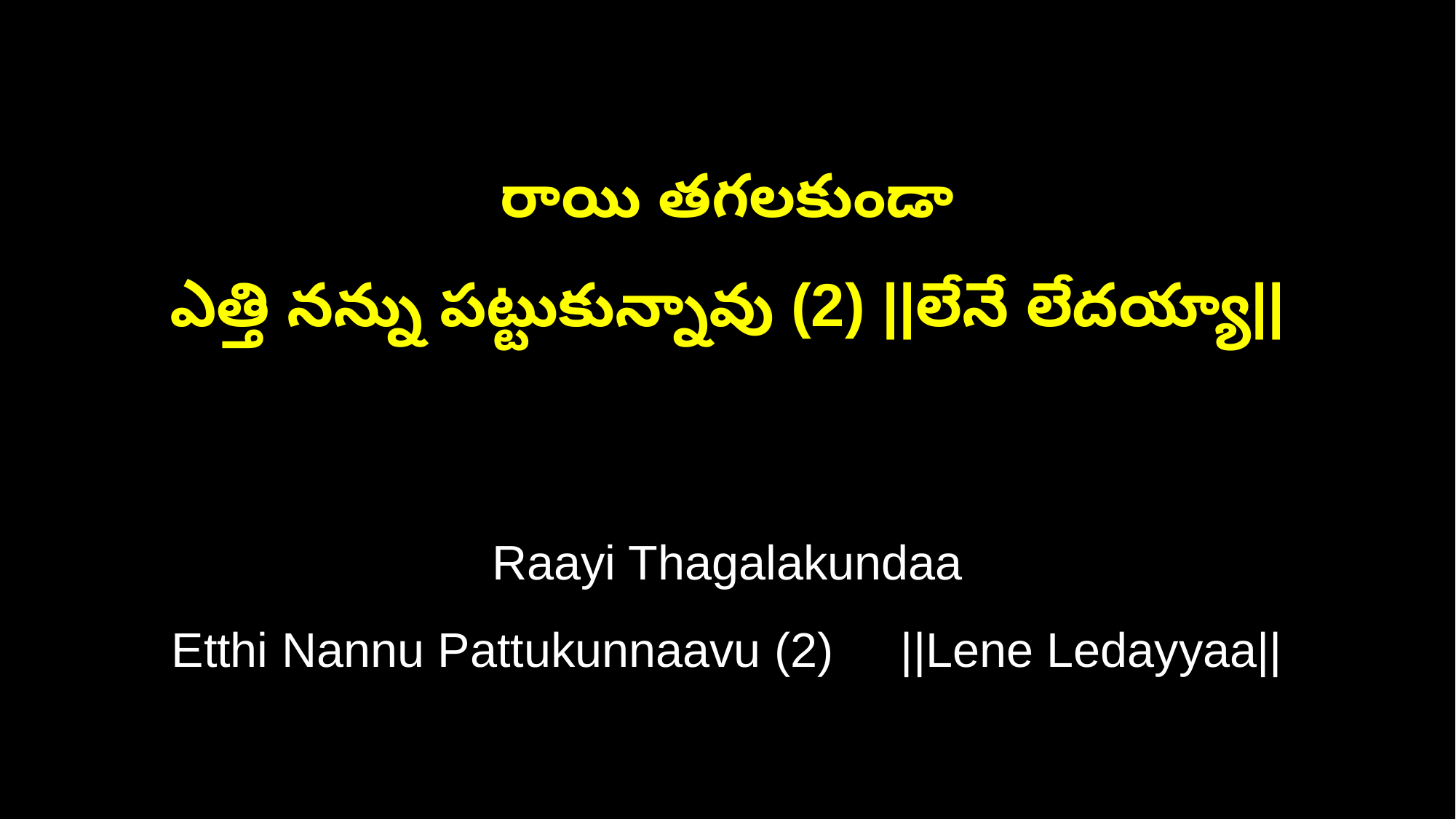

రాయి తగలకుండా
ఎత్తి నన్ను పట్టుకున్నావు (2) ||లేనే లేదయ్యా||
Raayi Thagalakundaa
Etthi Nannu Pattukunnaavu (2)     ||Lene Ledayyaa||